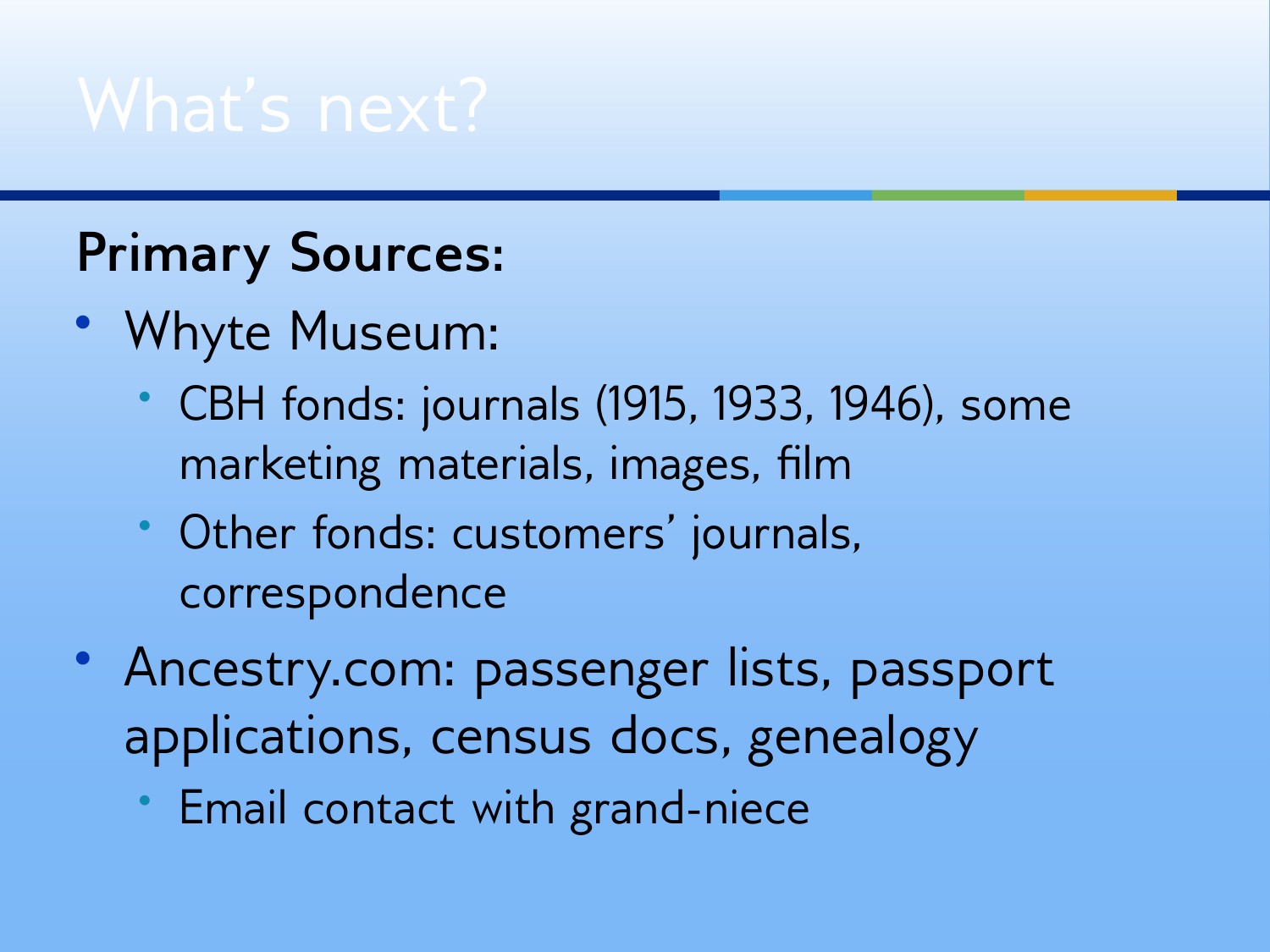

# What’s next?
Primary Sources:
Whyte Museum:
CBH fonds: journals (1915, 1933, 1946), some marketing materials, images, film
Other fonds: customers’ journals, correspondence
Ancestry.com: passenger lists, passport applications, census docs, genealogy
Email contact with grand-niece